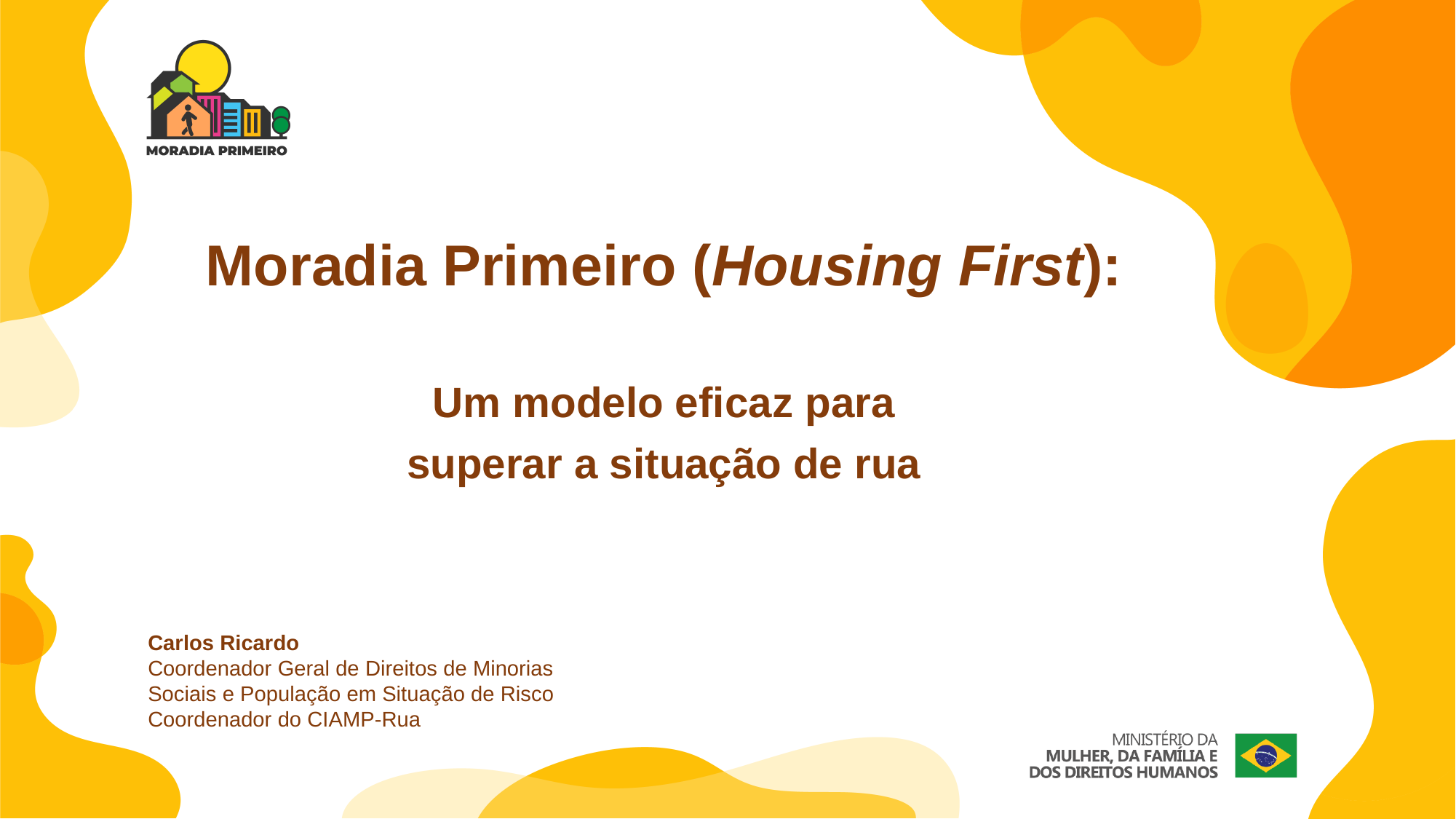

Moradia Primeiro (Housing First):

Um modelo eficaz para
superar a situação de rua
Carlos Ricardo
Coordenador Geral de Direitos de Minorias Sociais e População em Situação de Risco
Coordenador do CIAMP-Rua